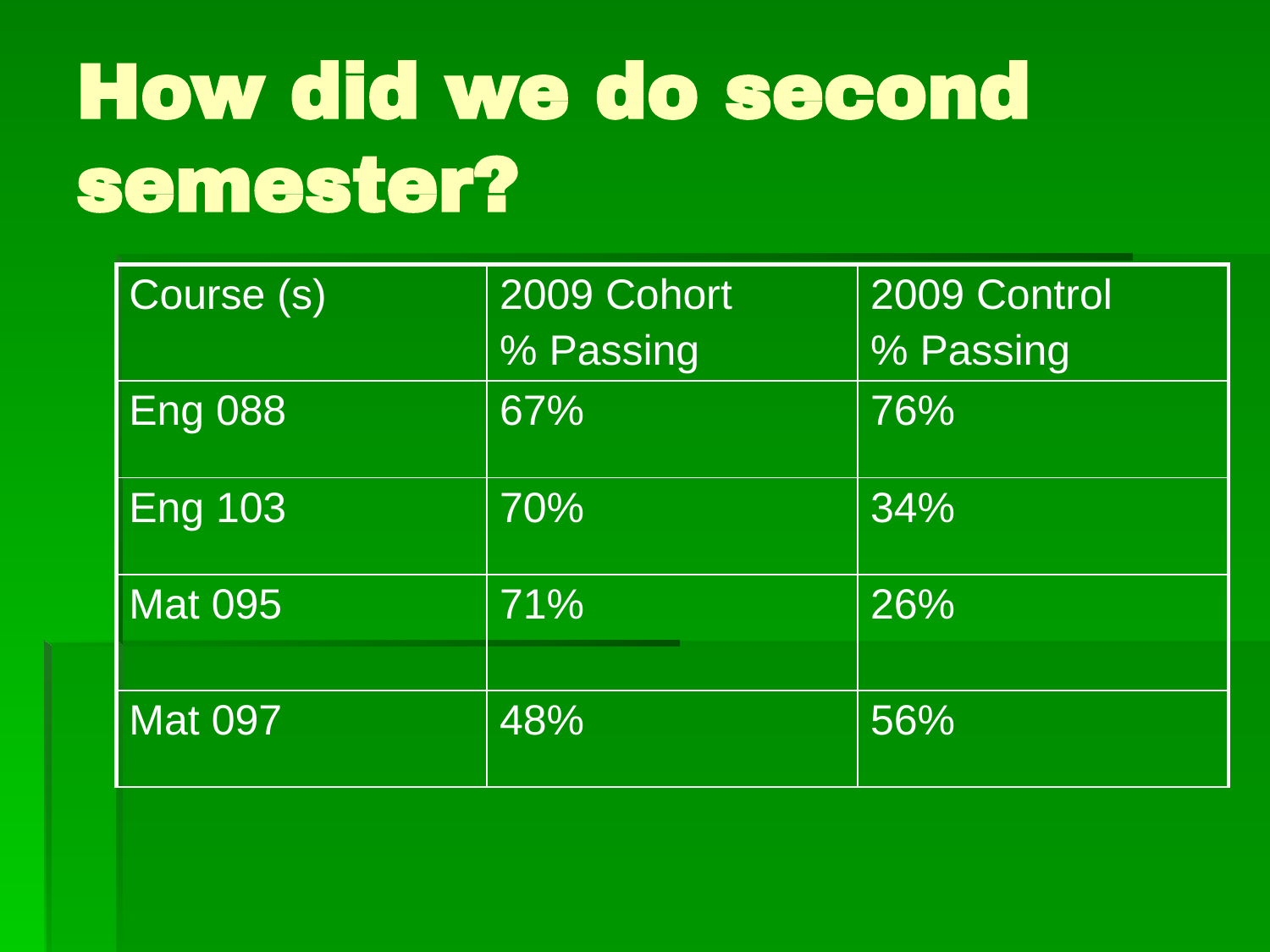

# How did we do second semester?
| Course (s) | 2009 Cohort % Passing | 2009 Control % Passing |
| --- | --- | --- |
| Eng 088 | 67% | 76% |
| Eng 103 | 70% | 34% |
| Mat 095 | 71% | 26% |
| Mat 097 | 48% | 56% |